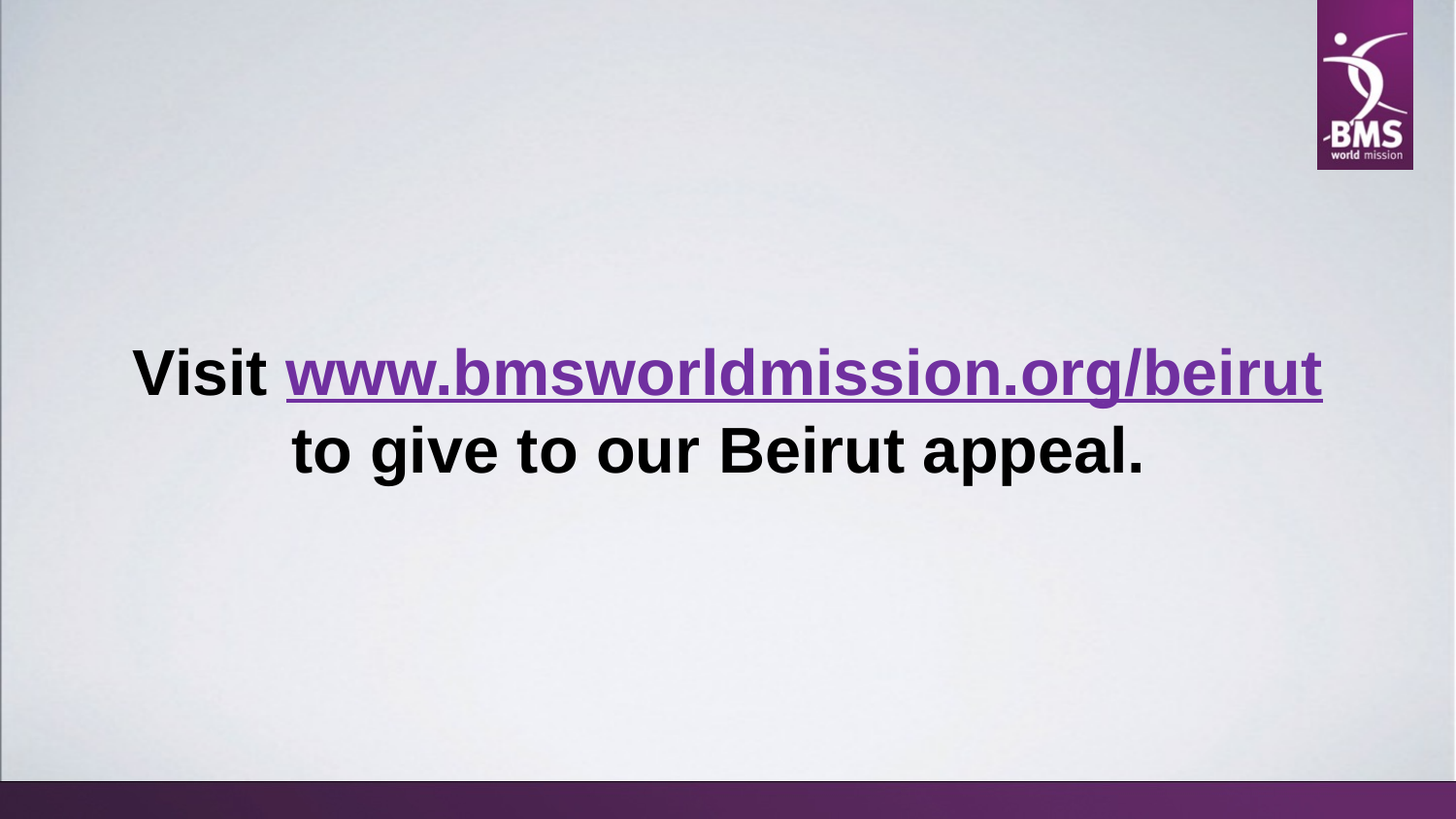

Visit www.bmsworldmission.org/beirut
to give to our Beirut appeal.